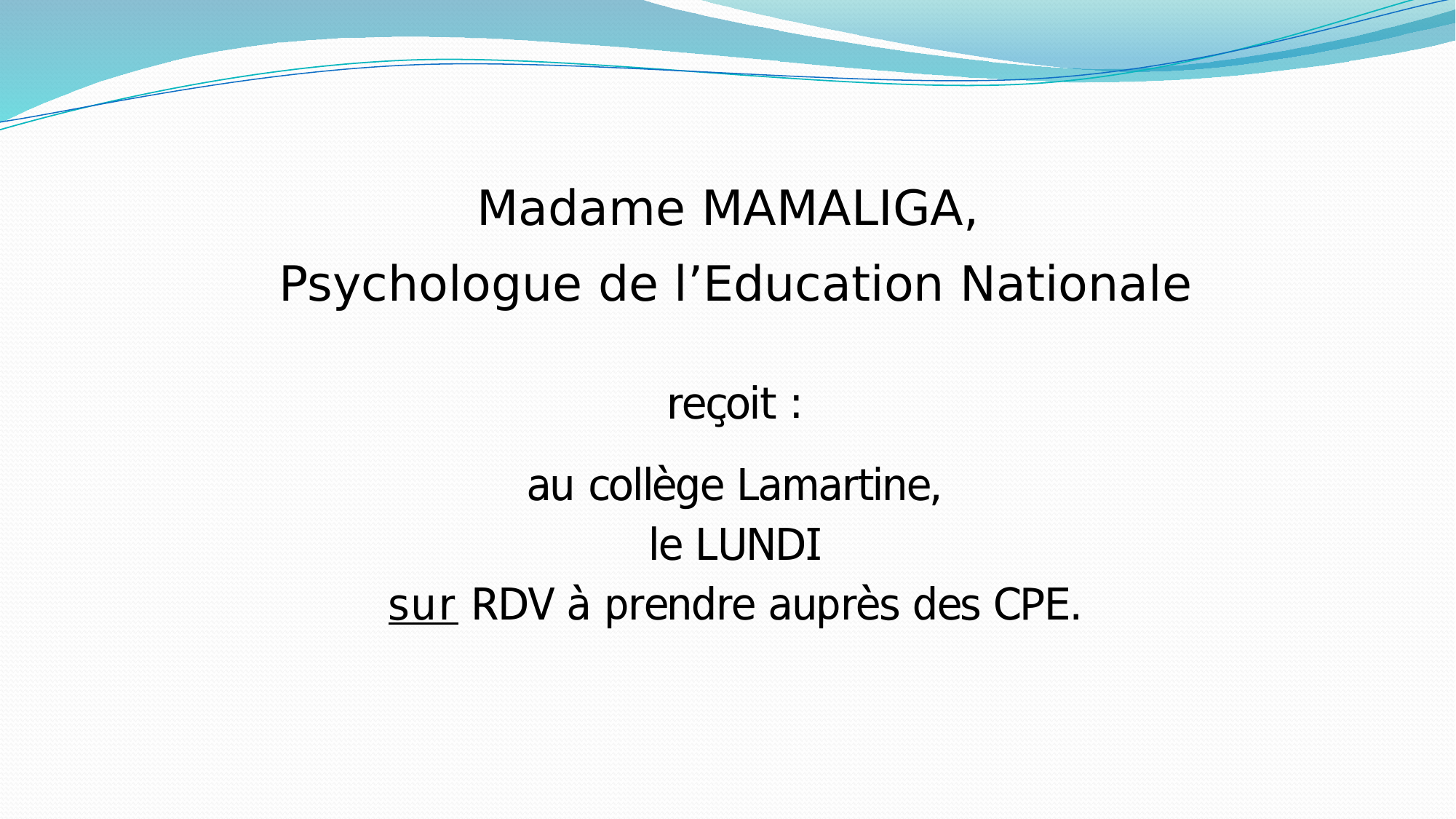

Madame MAMALIGA,
Psychologue de l’Education Nationale

reçoit :

au collège Lamartine,
le LUNDI
sur RDV à prendre auprès des CPE.